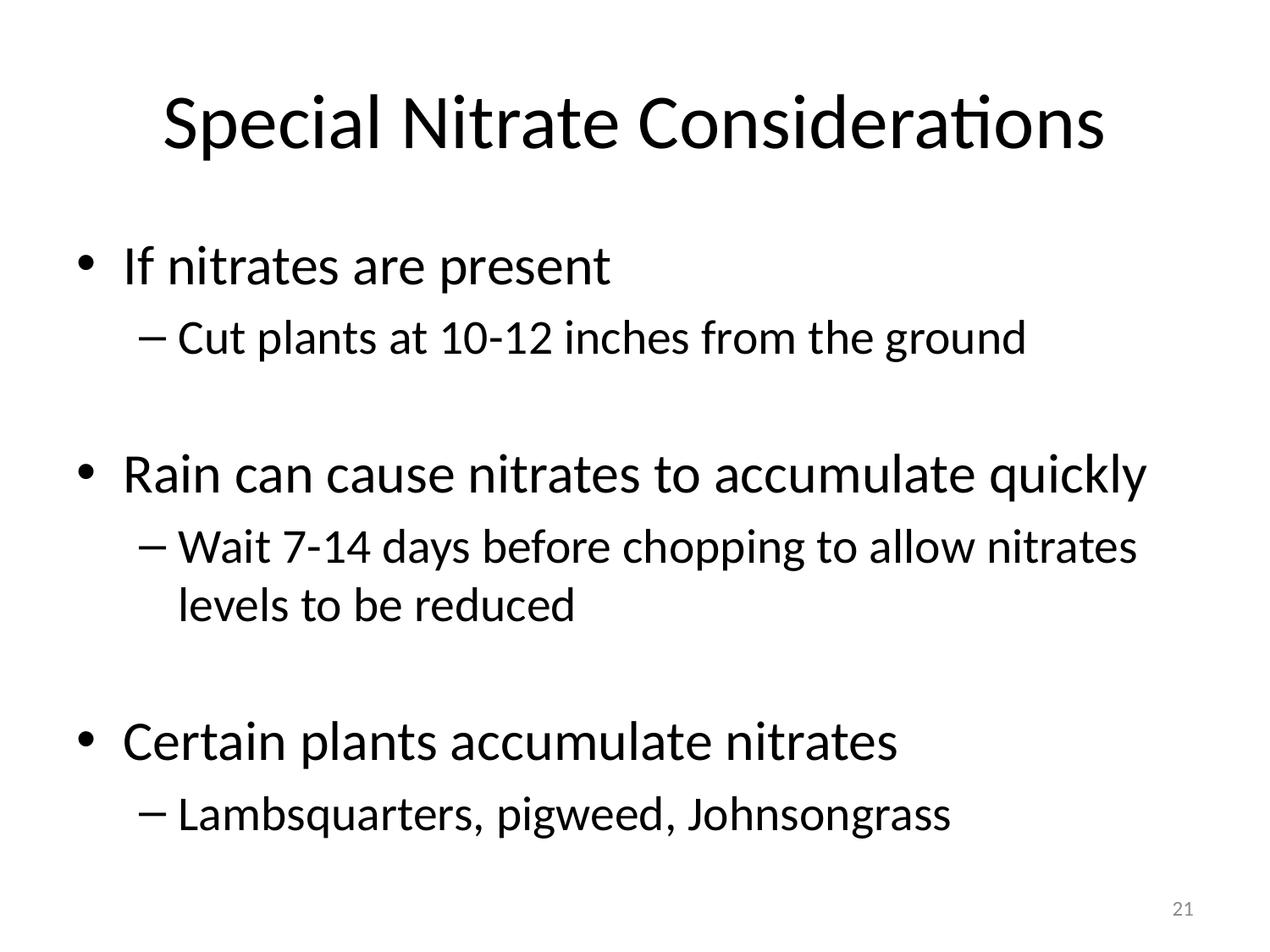

# Special Nitrate Considerations
If nitrates are present
Cut plants at 10-12 inches from the ground

Rain can cause nitrates to accumulate quickly
Wait 7-14 days before chopping to allow nitrates levels to be reduced

Certain plants accumulate nitrates
Lambsquarters, pigweed, Johnsongrass
21